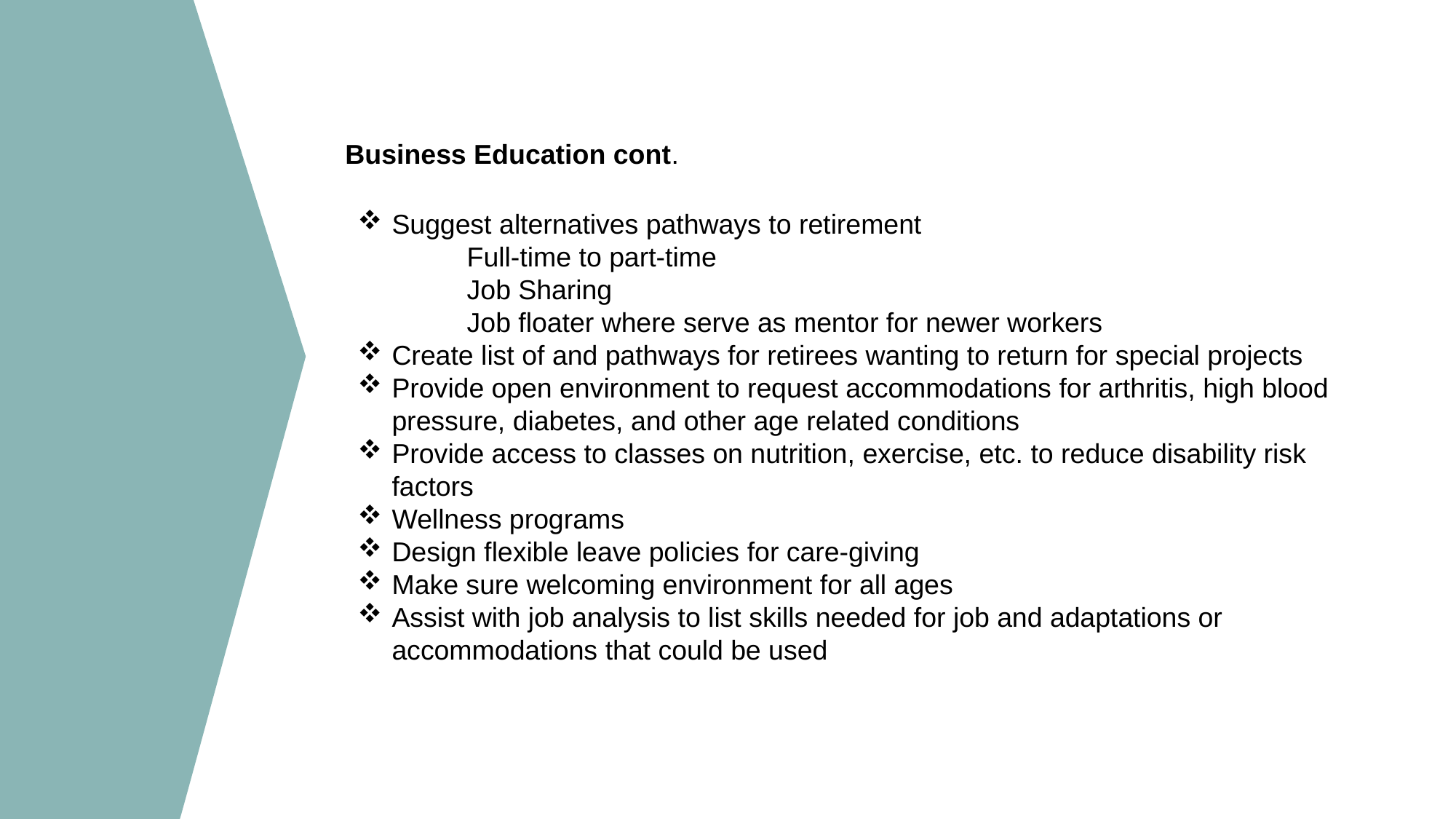

Business Education cont.
Suggest alternatives pathways to retirement
	Full-time to part-time
	Job Sharing
	Job floater where serve as mentor for newer workers
Create list of and pathways for retirees wanting to return for special projects
Provide open environment to request accommodations for arthritis, high blood pressure, diabetes, and other age related conditions
Provide access to classes on nutrition, exercise, etc. to reduce disability risk factors
Wellness programs
Design flexible leave policies for care-giving
Make sure welcoming environment for all ages
Assist with job analysis to list skills needed for job and adaptations or accommodations that could be used